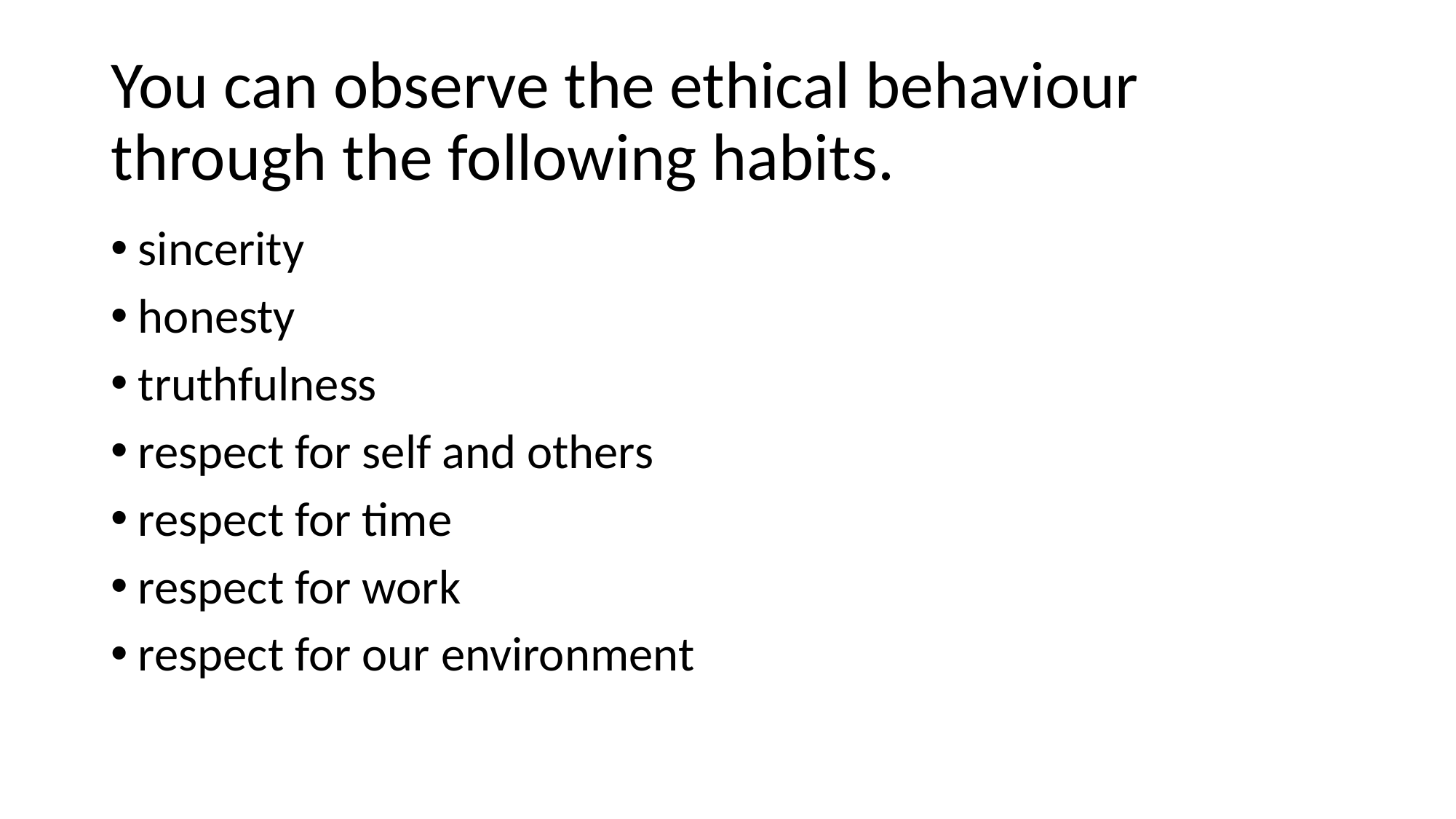

# You can observe the ethical behaviour through the following habits.
sincerity
honesty
truthfulness
respect for self and others
respect for time
respect for work
respect for our environment